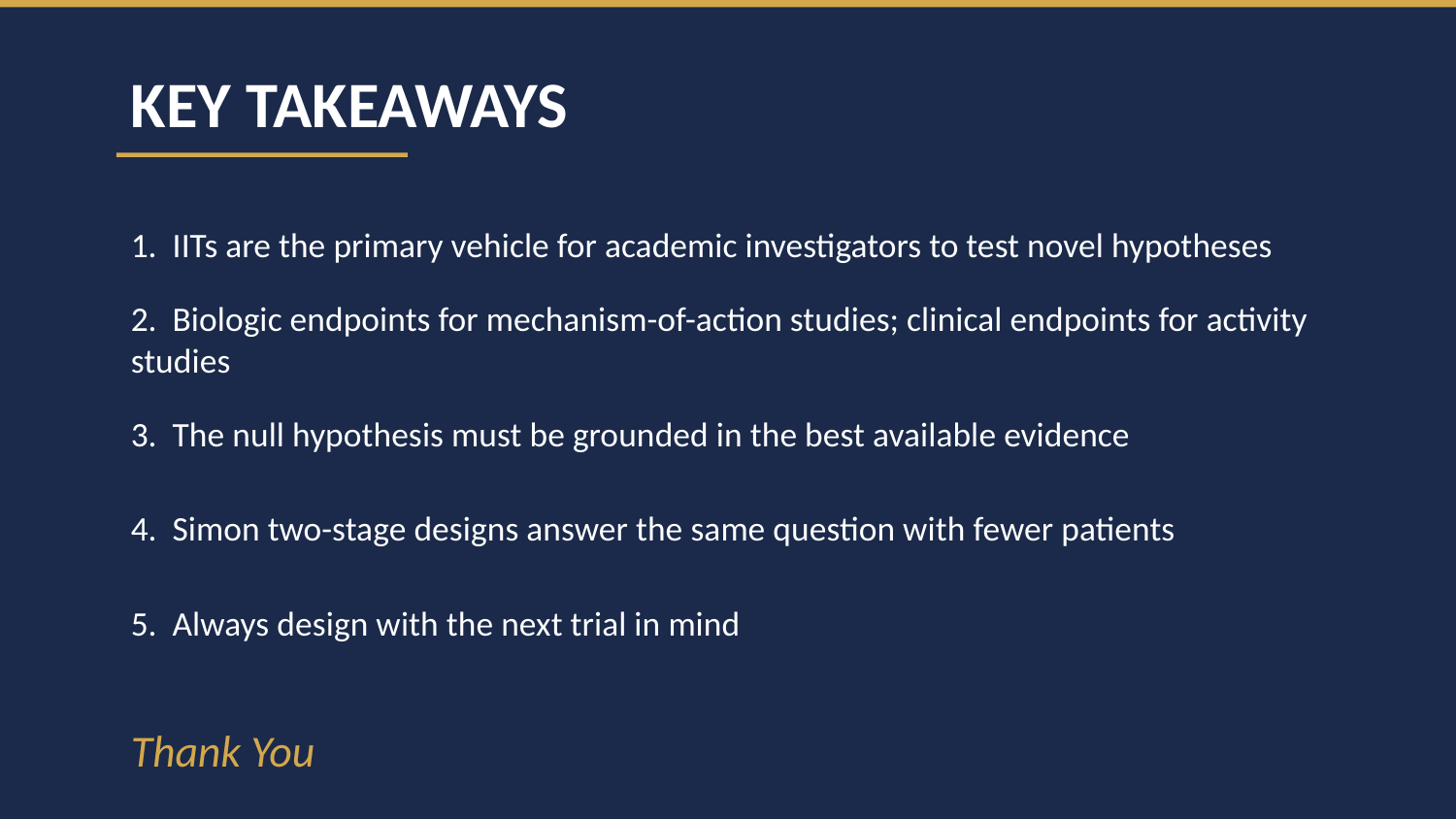

KEY TAKEAWAYS

1.  IITs are the primary vehicle for academic investigators to test novel hypotheses
2.  Biologic endpoints for mechanism-of-action studies; clinical endpoints for activity studies
3.  The null hypothesis must be grounded in the best available evidence
4.  Simon two-stage designs answer the same question with fewer patients
5.  Always design with the next trial in mind
Thank You